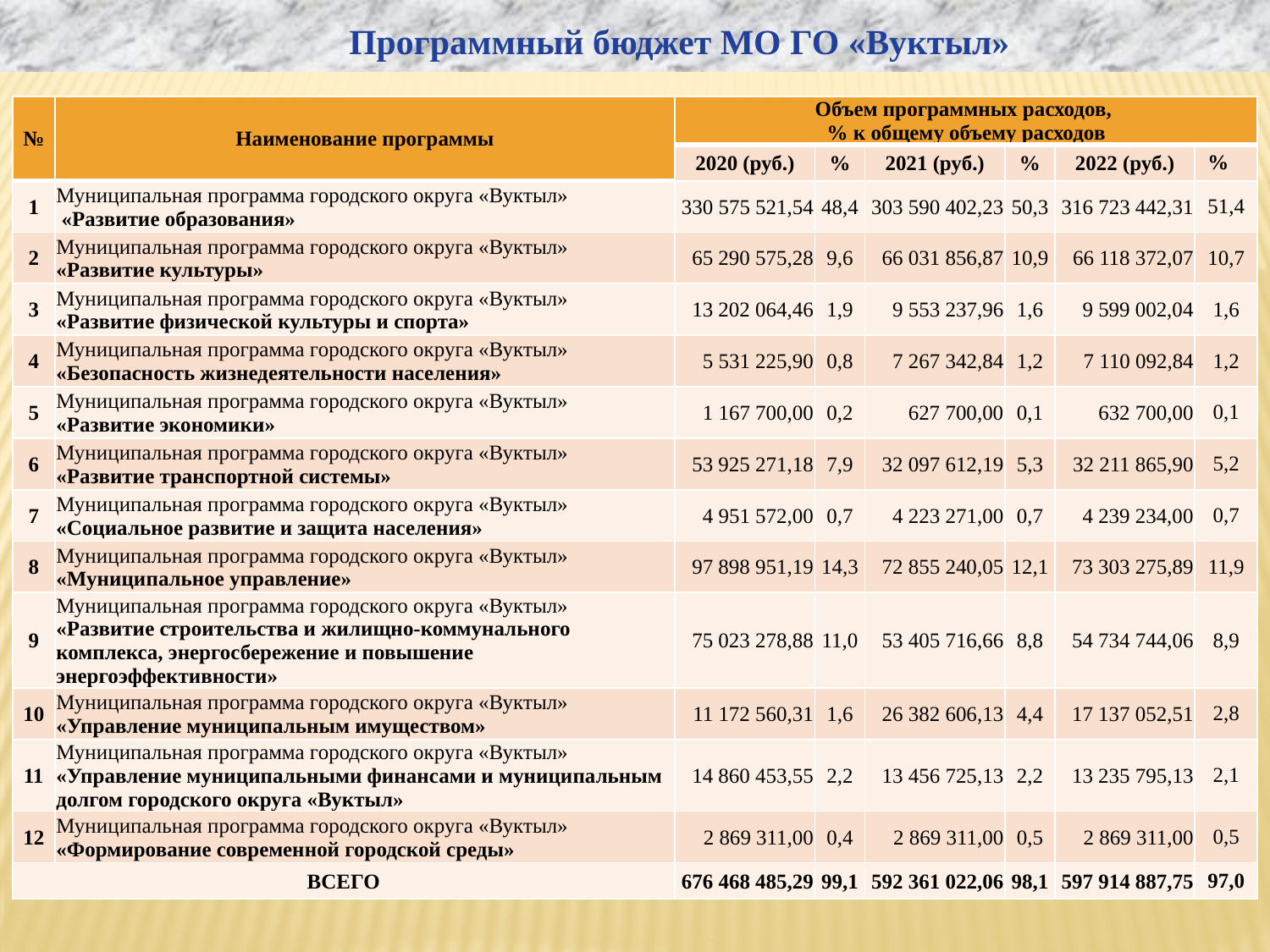

Программный бюджет МО ГО «Вуктыл»
| № | Наименование программы | Объем программных расходов, % к общему объему расходов |  |  |  |  |  |
| --- | --- | --- | --- | --- | --- | --- | --- |
|  |  | 2020 (руб.) | % | 2021 (руб.) | % | 2022 (руб.) | % |
| 1 | Муниципальная программа городского округа «Вуктыл» «Развитие образования» | 330 575 521,54 | 48,4 | 303 590 402,23 | 50,3 | 316 723 442,31 | 51,4 |
| 2 | Муниципальная программа городского округа «Вуктыл» «Развитие культуры» | 65 290 575,28 | 9,6 | 66 031 856,87 | 10,9 | 66 118 372,07 | 10,7 |
| 3 | Муниципальная программа городского округа «Вуктыл» «Развитие физической культуры и спорта» | 13 202 064,46 | 1,9 | 9 553 237,96 | 1,6 | 9 599 002,04 | 1,6 |
| 4 | Муниципальная программа городского округа «Вуктыл» «Безопасность жизнедеятельности населения» | 5 531 225,90 | 0,8 | 7 267 342,84 | 1,2 | 7 110 092,84 | 1,2 |
| 5 | Муниципальная программа городского округа «Вуктыл» «Развитие экономики» | 1 167 700,00 | 0,2 | 627 700,00 | 0,1 | 632 700,00 | 0,1 |
| 6 | Муниципальная программа городского округа «Вуктыл» «Развитие транспортной системы» | 53 925 271,18 | 7,9 | 32 097 612,19 | 5,3 | 32 211 865,90 | 5,2 |
| 7 | Муниципальная программа городского округа «Вуктыл» «Социальное развитие и защита населения» | 4 951 572,00 | 0,7 | 4 223 271,00 | 0,7 | 4 239 234,00 | 0,7 |
| 8 | Муниципальная программа городского округа «Вуктыл» «Муниципальное управление» | 97 898 951,19 | 14,3 | 72 855 240,05 | 12,1 | 73 303 275,89 | 11,9 |
| 9 | Муниципальная программа городского округа «Вуктыл» «Развитие строительства и жилищно-коммунального комплекса, энергосбережение и повышение энергоэффективности» | 75 023 278,88 | 11,0 | 53 405 716,66 | 8,8 | 54 734 744,06 | 8,9 |
| 10 | Муниципальная программа городского округа «Вуктыл» «Управление муниципальным имуществом» | 11 172 560,31 | 1,6 | 26 382 606,13 | 4,4 | 17 137 052,51 | 2,8 |
| 11 | Муниципальная программа городского округа «Вуктыл» «Управление муниципальными финансами и муниципальным долгом городского округа «Вуктыл» | 14 860 453,55 | 2,2 | 13 456 725,13 | 2,2 | 13 235 795,13 | 2,1 |
| 12 | Муниципальная программа городского округа «Вуктыл» «Формирование современной городской среды» | 2 869 311,00 | 0,4 | 2 869 311,00 | 0,5 | 2 869 311,00 | 0,5 |
| ВСЕГО |  | 676 468 485,29 | 99,1 | 592 361 022,06 | 98,1 | 597 914 887,75 | 97,0 |